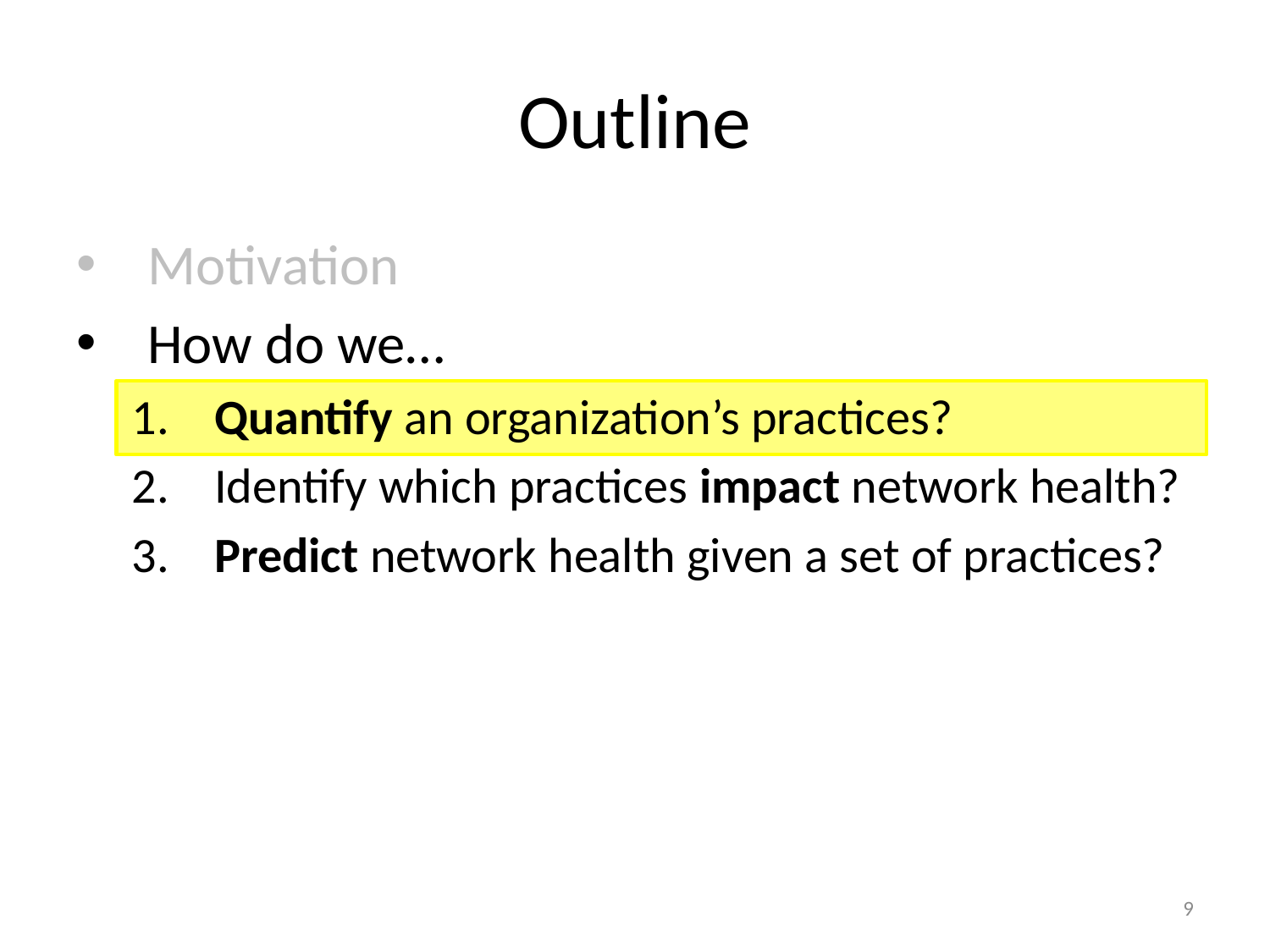

# Outline
Motivation
How do we…
 Quantify an organization’s practices?
 Identify which practices impact network health?
 Predict network health given a set of practices?

9